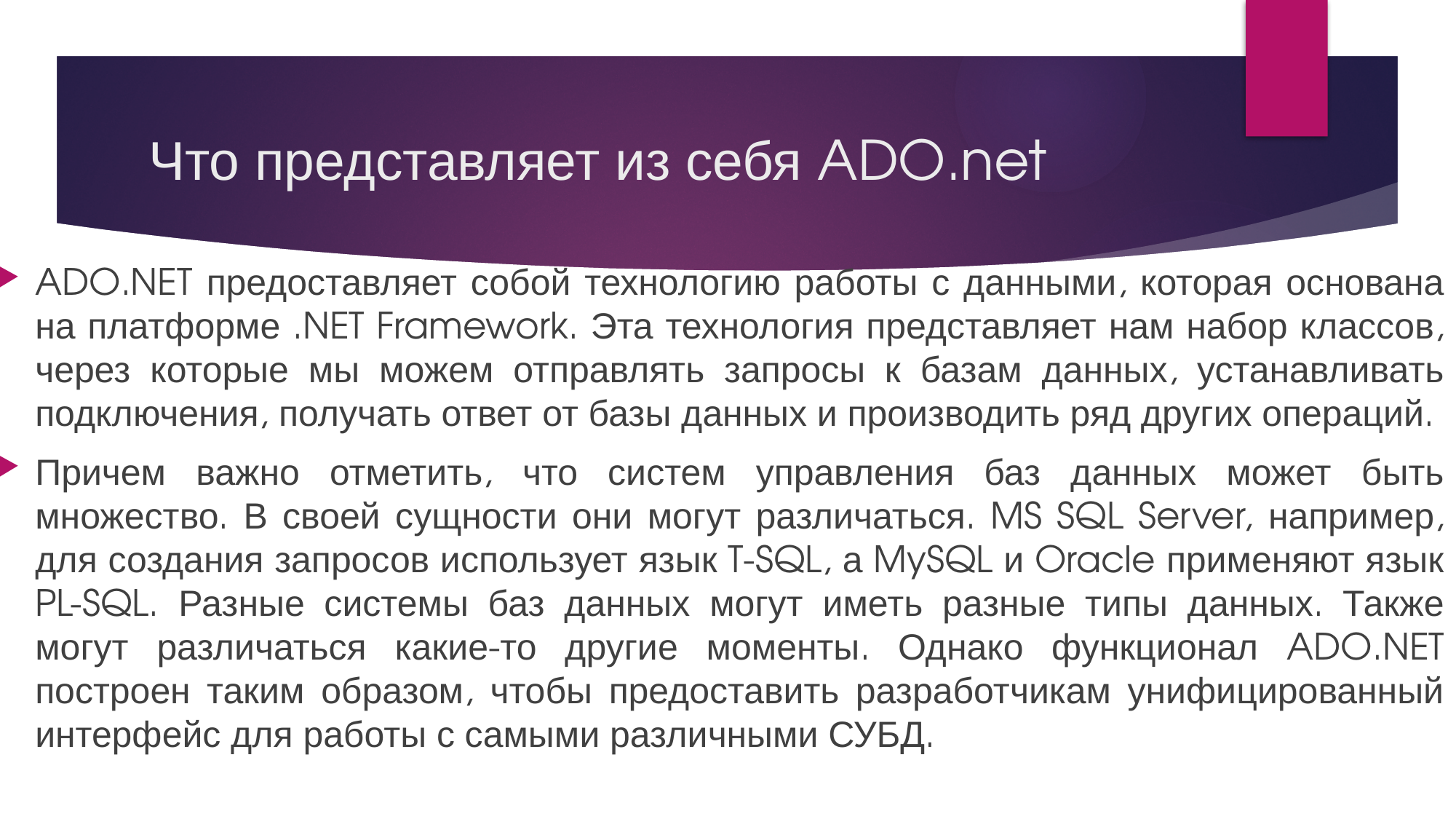

# Что представляет из себя ADO.net
ADO.NET предоставляет собой технологию работы с данными, которая основана на платформе .NET Framework. Эта технология представляет нам набор классов, через которые мы можем отправлять запросы к базам данных, устанавливать подключения, получать ответ от базы данных и производить ряд других операций.
Причем важно отметить, что систем управления баз данных может быть множество. В своей сущности они могут различаться. MS SQL Server, например, для создания запросов использует язык T-SQL, а MySQL и Oracle применяют язык PL-SQL. Разные системы баз данных могут иметь разные типы данных. Также могут различаться какие-то другие моменты. Однако функционал ADO.NET построен таким образом, чтобы предоставить разработчикам унифицированный интерфейс для работы с самыми различными СУБД.